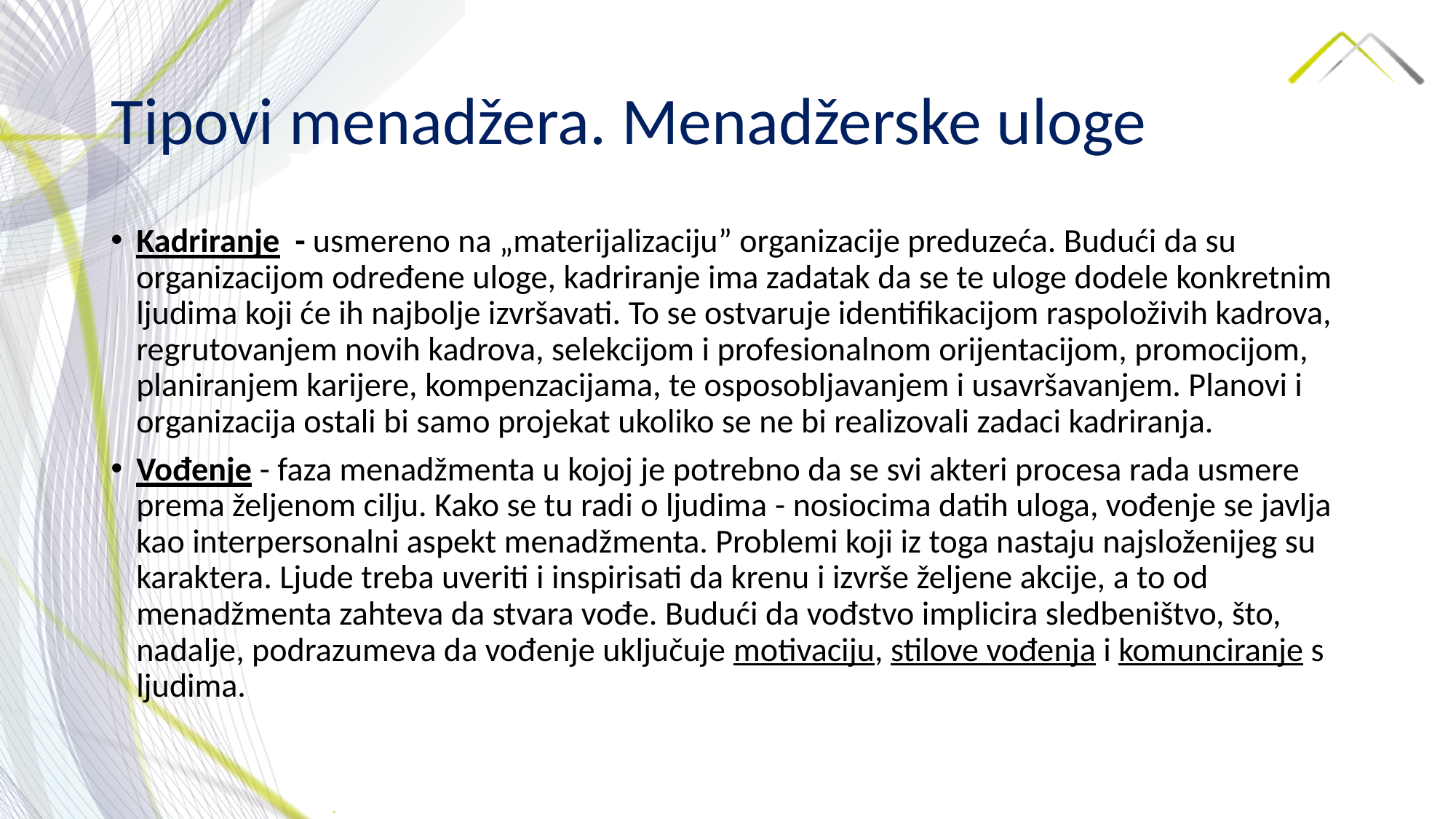

# Tipovi menadžera. Menadžerske uloge
Kadriranje  - usmereno na „materijalizaciju” organizacije preduzeća. Budući da su organizacijom određene uloge, kadriranje ima zadatak da se te uloge dodele konkretnim ljudima koji će ih najbolje izvršavati. To se ostvaruje identifikacijom raspoloživih kadrova, regrutovanjem novih kadrova, selekcijom i profesionalnom orijentacijom, promocijom, planiranjem karijere, kompenzacijama, te osposobljavanjem i usavršavanjem. Planovi i organizacija ostali bi samo projekat ukoliko se ne bi realizovali zadaci kadriranja.
Vođenje - faza menadžmenta u kojoj je potrebno da se svi akteri procesa rada usmere prema željenom cilju. Kako se tu radi o ljudima - nosiocima datih uloga, vođenje se javlja kao interpersonalni aspekt menadžmenta. Problemi koji iz toga nastaju najsloženijeg su karaktera. Ljude treba uveriti i inspirisati da krenu i izvrše željene akcije, a to od menadžmenta zahteva da stvara vođe. Budući da vođstvo implicira sledbeništvo, što, nadalje, podrazumeva da vođenje uključuje motivaciju, stilove vođenja i komunciranje s ljudima.